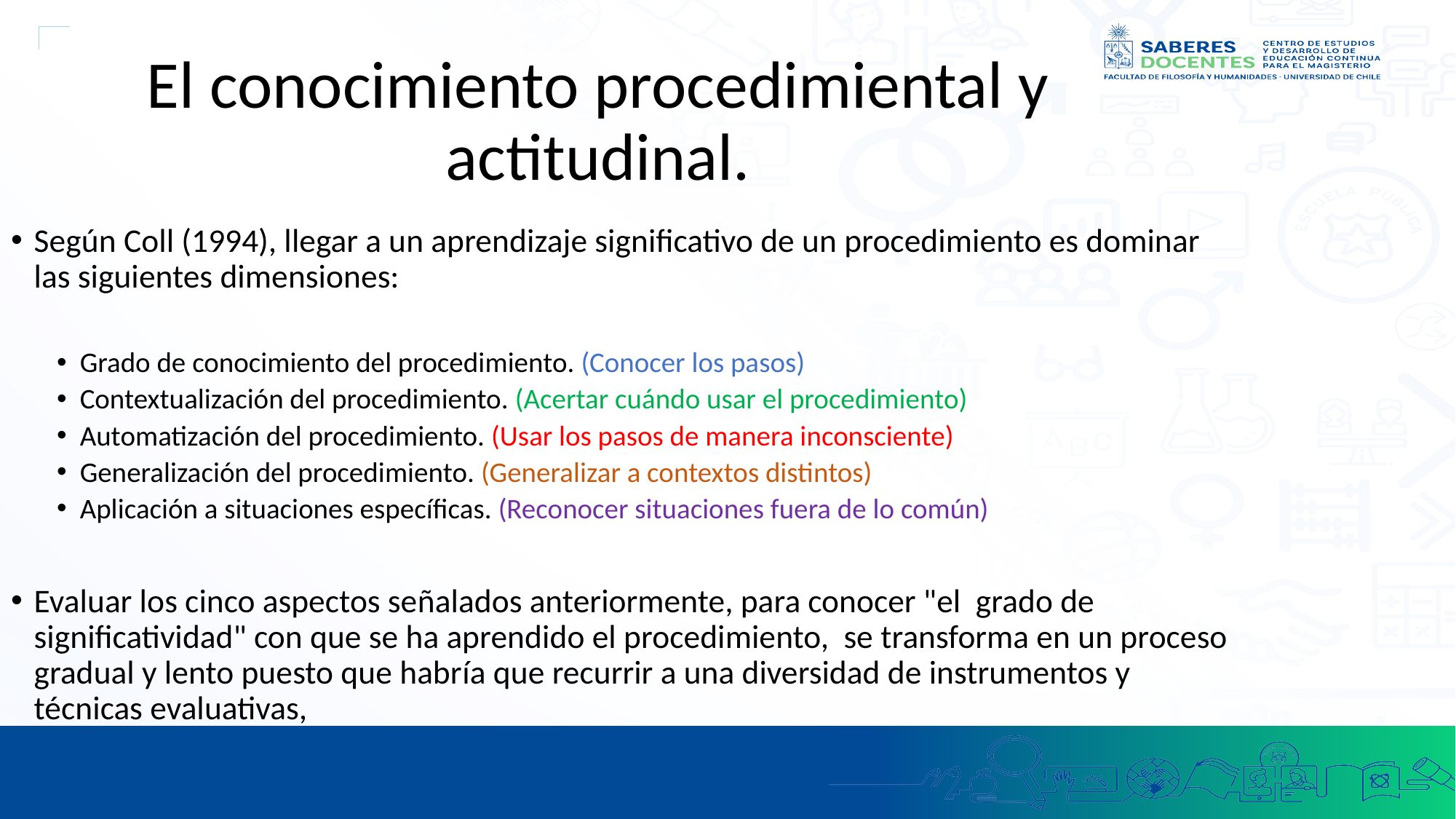

El conocimiento procedimiental y actitudinal.
Según Coll (1994), llegar a un aprendizaje significativo de un procedimiento es dominar las siguientes dimensiones:

Grado de conocimiento del procedimiento. (Conocer los pasos)
Contextualización del procedimiento. (Acertar cuándo usar el procedimiento)
Automatización del procedimiento. (Usar los pasos de manera inconsciente)
Generalización del procedimiento. (Generalizar a contextos distintos)
Aplicación a situaciones específicas. (Reconocer situaciones fuera de lo común)

Evaluar los cinco aspectos señalados anteriormente, para conocer "el  grado de significatividad" con que se ha aprendido el procedimiento,  se transforma en un proceso gradual y lento puesto que habría que recurrir a una diversidad de instrumentos y técnicas evaluativas,